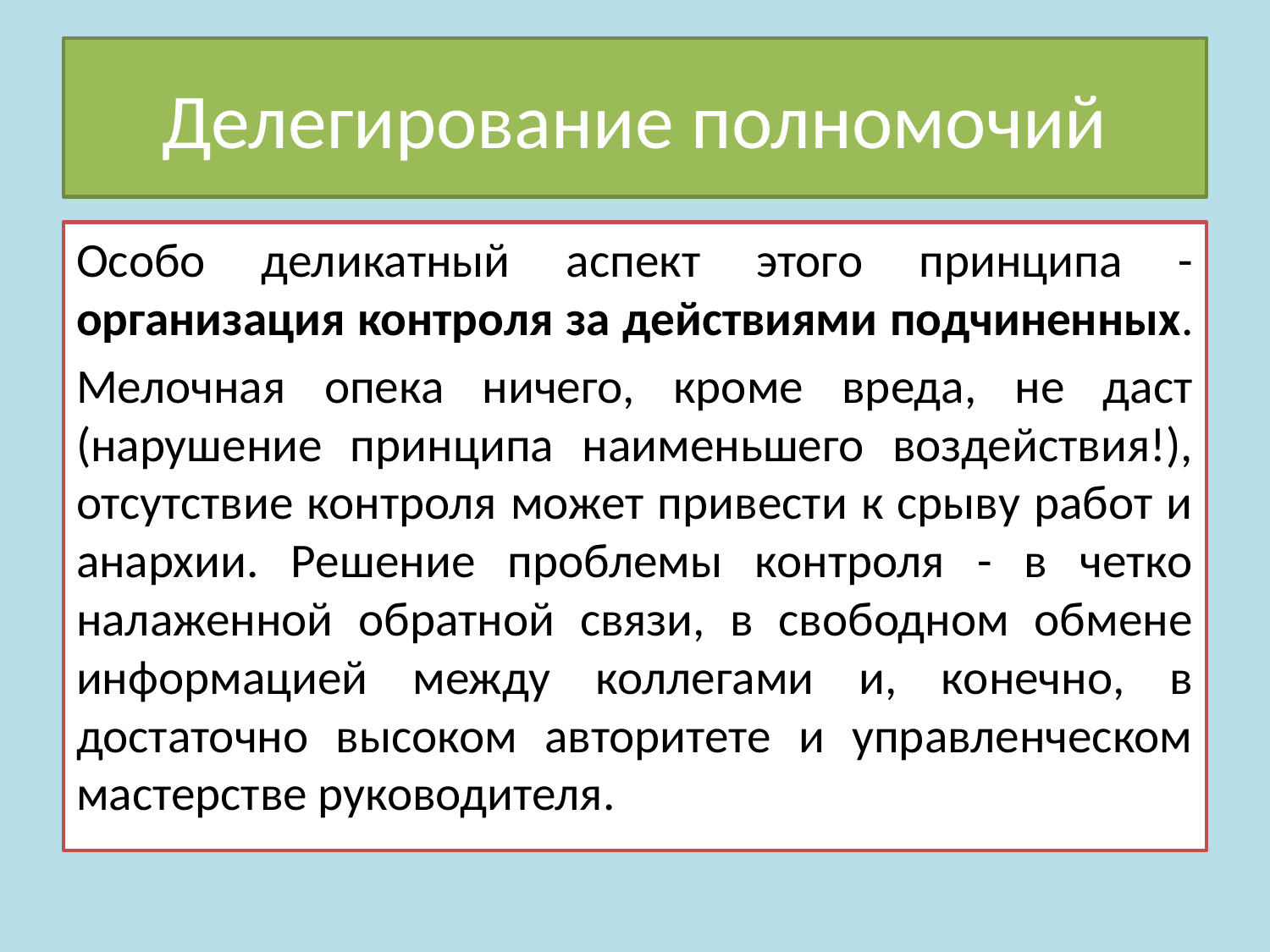

# Делегирование полномочий
Особо деликатный аспект этого принципа - организация контроля за действиями подчиненных.
Мелочная опека ничего, кроме вреда, не даст (нарушение принципа наименьшего воздействия!), отсутствие контроля может привести к срыву работ и анархии. Решение проблемы контроля - в четко налаженной обратной связи, в свободном обмене информацией между коллегами и, конечно, в достаточно высоком авторитете и управленческом мастерстве руководителя.